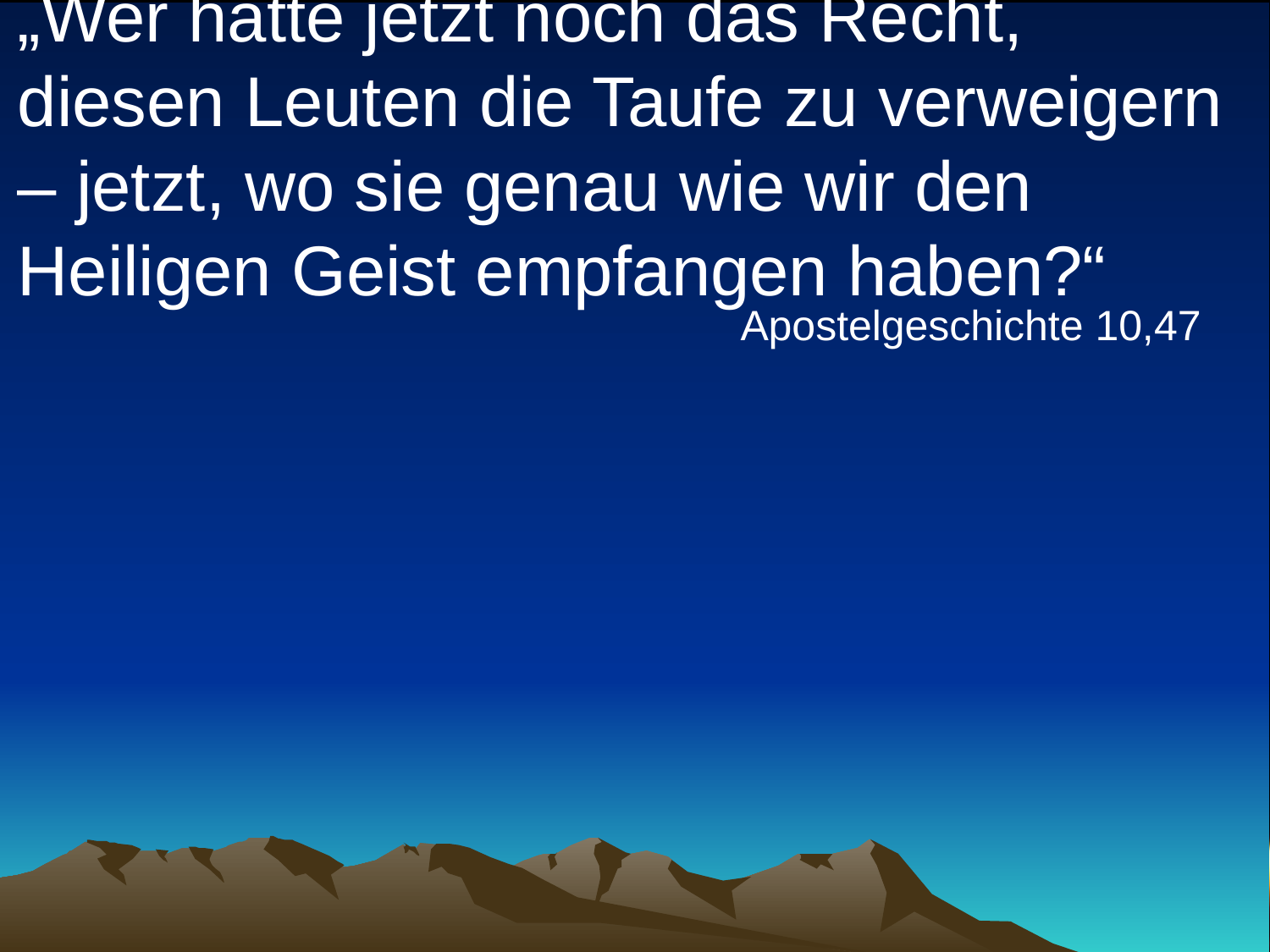

# „Wer hätte jetzt noch das Recht, diesen Leuten die Taufe zu verweigern – jetzt, wo sie genau wie wir den Heiligen Geist empfangen haben?“
Apostelgeschichte 10,47